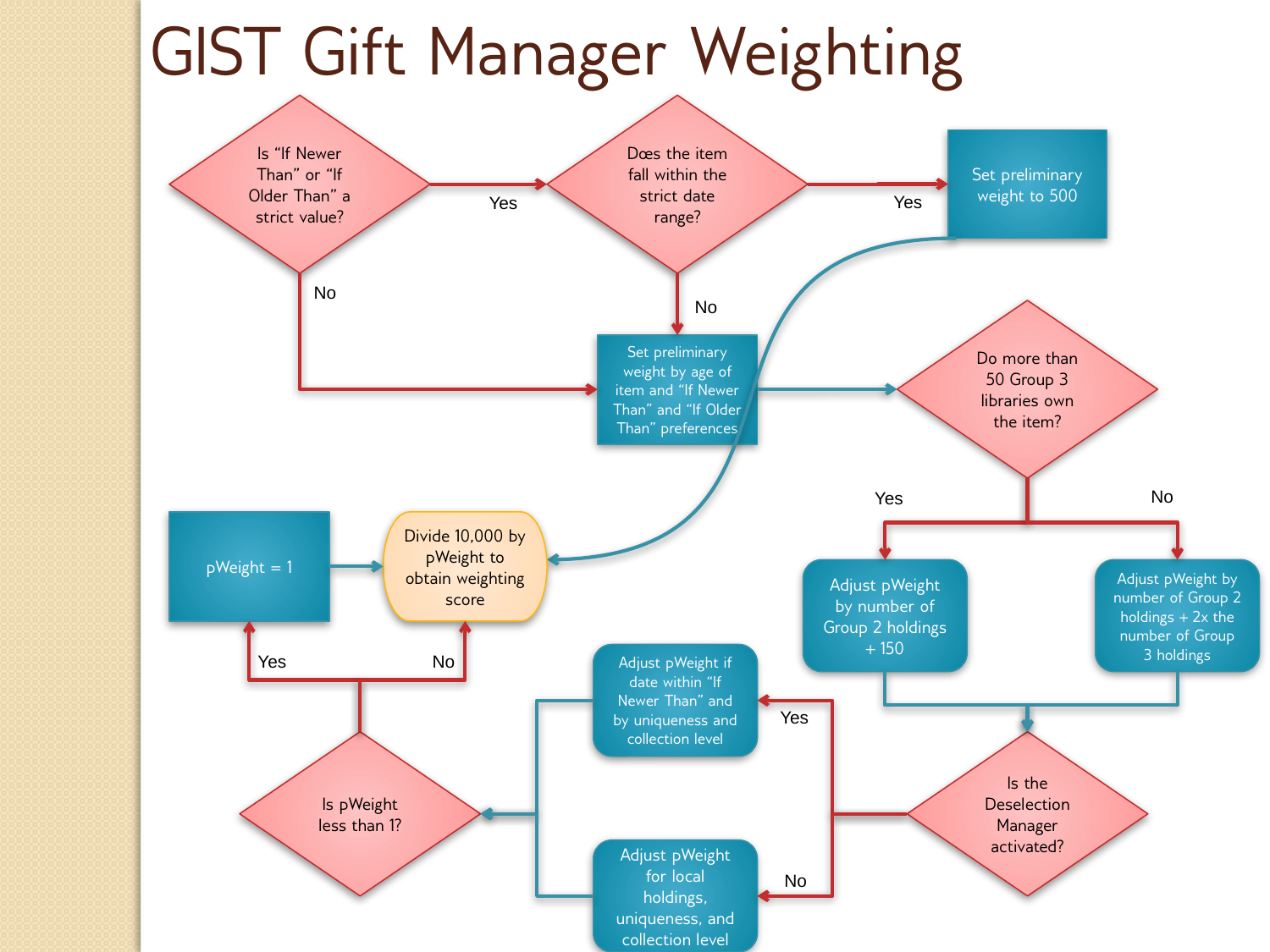

GIST Gift Manager Weighting
Is “If Newer Than” or “If Older Than” a strict value?
Does the item fall within the strict date range?
Set preliminary weight to 500
Yes
Yes
No
No
Do more than 50 Group 3 libraries own the item?
Set preliminary weight by age of item and “If Newer Than” and “If Older Than” preferences
No
Yes
Divide 10,000 by pWeight to obtain weighting score
pWeight = 1
Adjust pWeight by number of Group 2 holdings + 150
Adjust pWeight by number of Group 2 holdings + 2x the number of Group 3 holdings
Yes
Adjust pWeight if date within “If Newer Than” and by uniqueness and collection level
No
Yes
Is pWeight less than 1?
Is the Deselection Manager activated?
Adjust pWeight for local holdings, uniqueness, and collection level
No